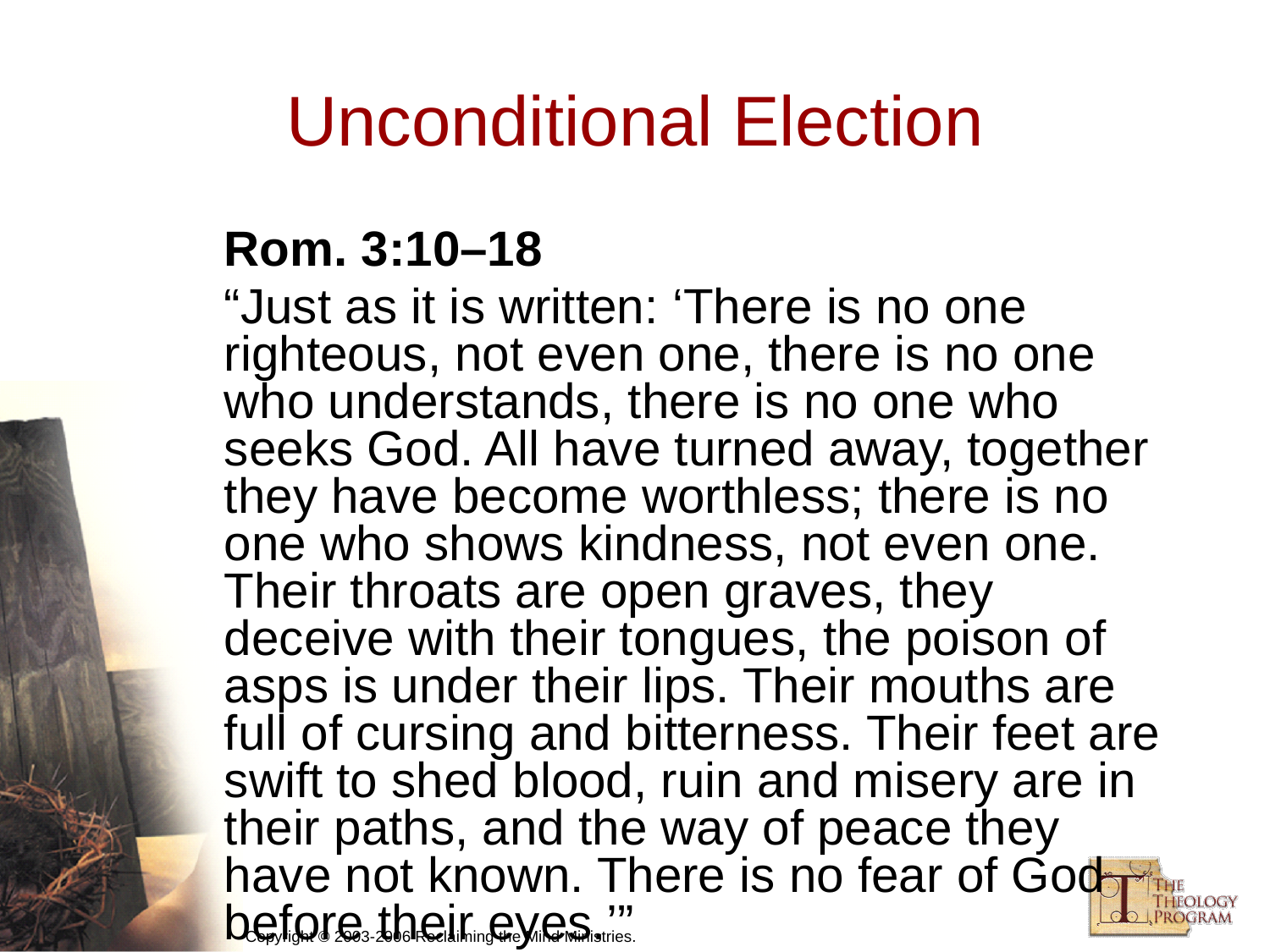

# Unconditional Election
Rom. 3:10–18
“Just as it is written: ‘There is no one righteous, not even one, there is no one who understands, there is no one who seeks God. All have turned away, together they have become worthless; there is no one who shows kindness, not even one. Their throats are open graves, they deceive with their tongues, the poison of asps is under their lips. Their mouths are full of cursing and bitterness. Their feet are swift to shed blood, ruin and misery are in their paths, and the way of peace they have not known. There is no fear of God before their eyes.’”